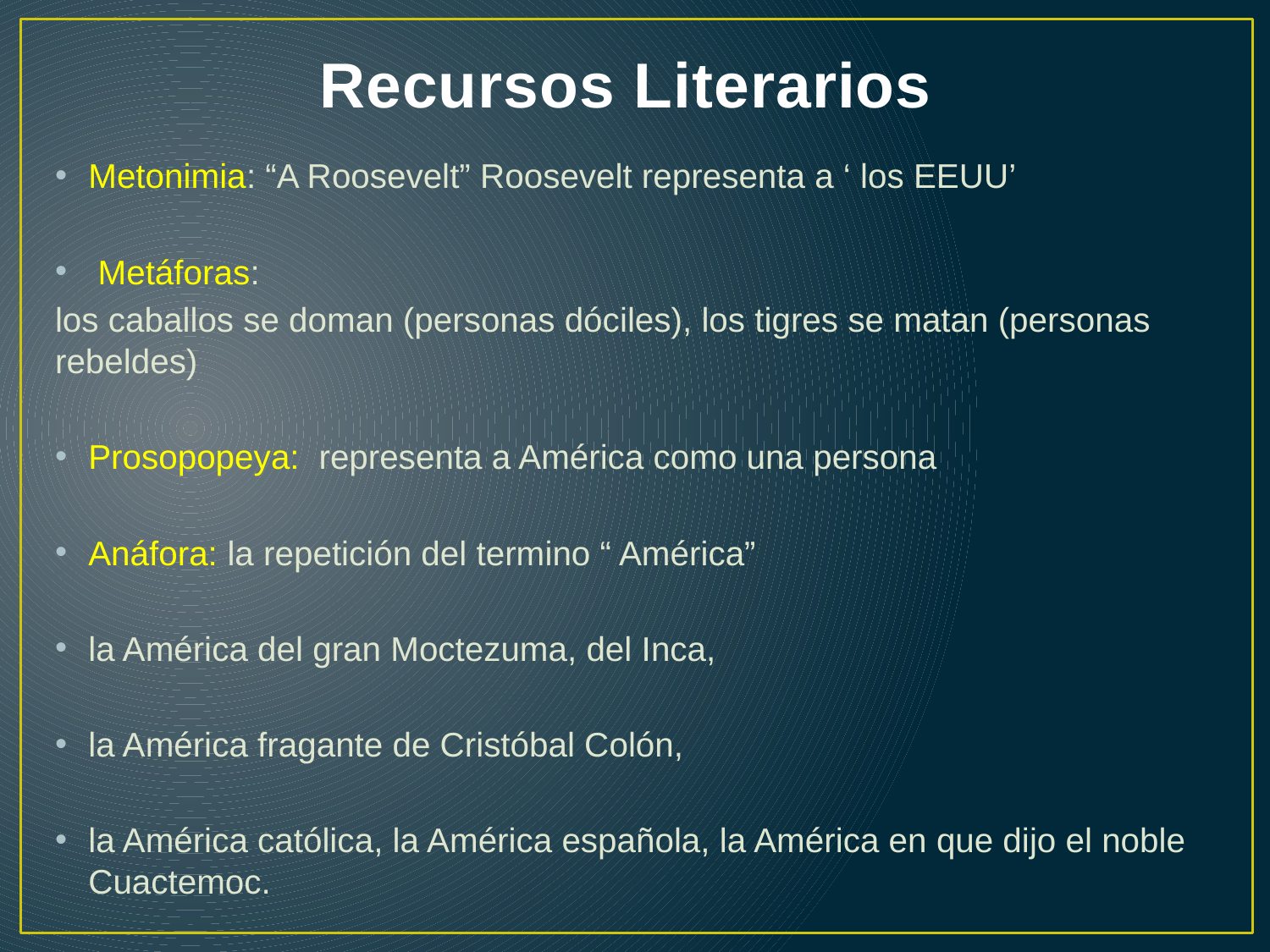

# Recursos Literarios
Metonimia: “A Roosevelt” Roosevelt representa a ‘ los EEUU’

 Metáforas:
los caballos se doman (personas dóciles), los tigres se matan (personas rebeldes)

Prosopopeya:  representa a América como una persona

Anáfora: la repetición del termino “ América”

la América del gran Moctezuma, del Inca,

la América fragante de Cristóbal Colón,

la América católica, la América española, la América en que dijo el noble Cuactemoc.